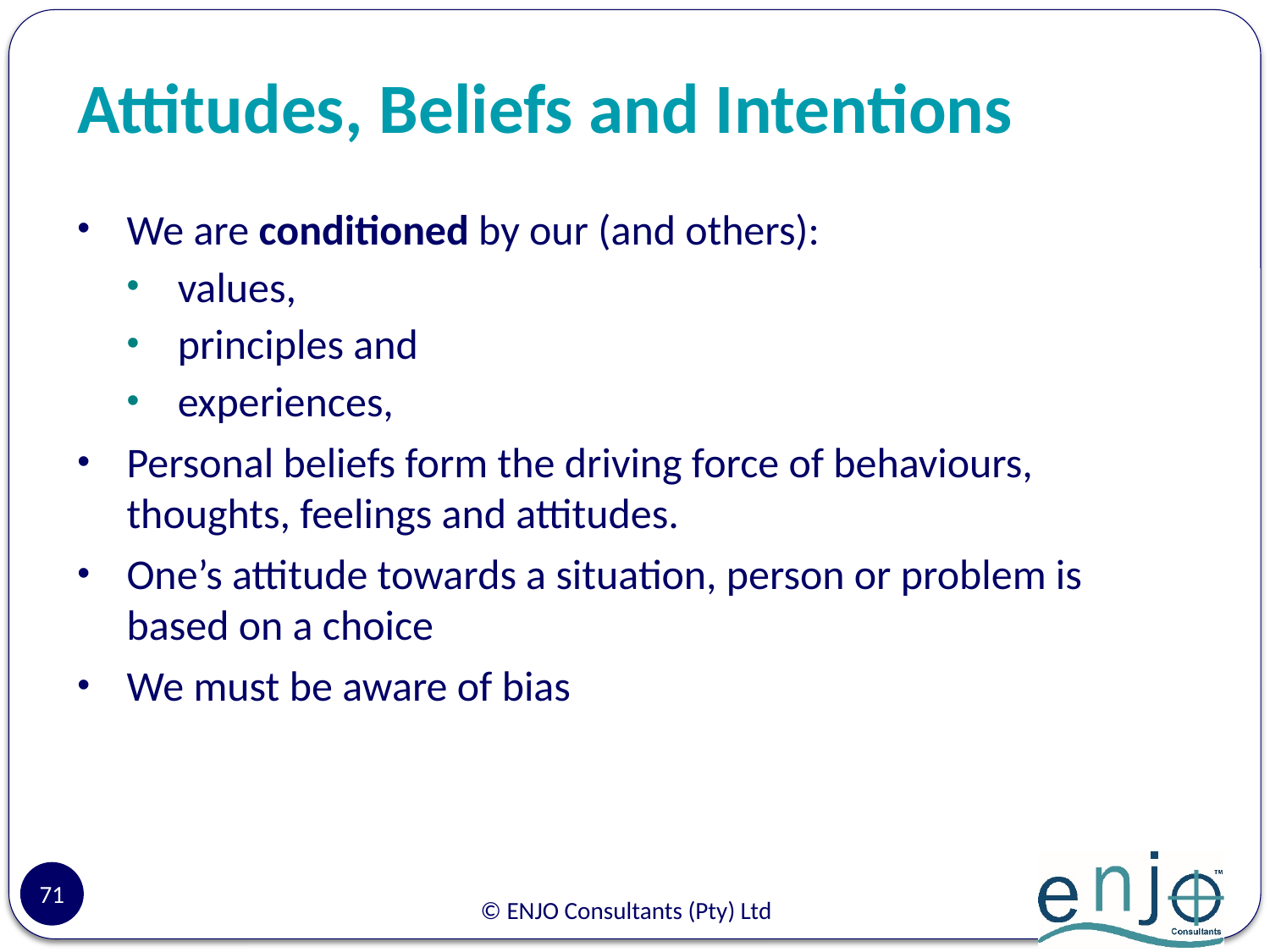

# Attitudes, Beliefs and Intentions
We are conditioned by our (and others):
values,
principles and
experiences,
Personal beliefs form the driving force of behaviours, thoughts, feelings and attitudes.
One’s attitude towards a situation, person or problem is based on a choice
We must be aware of bias

71
© ENJO Consultants (Pty) Ltd